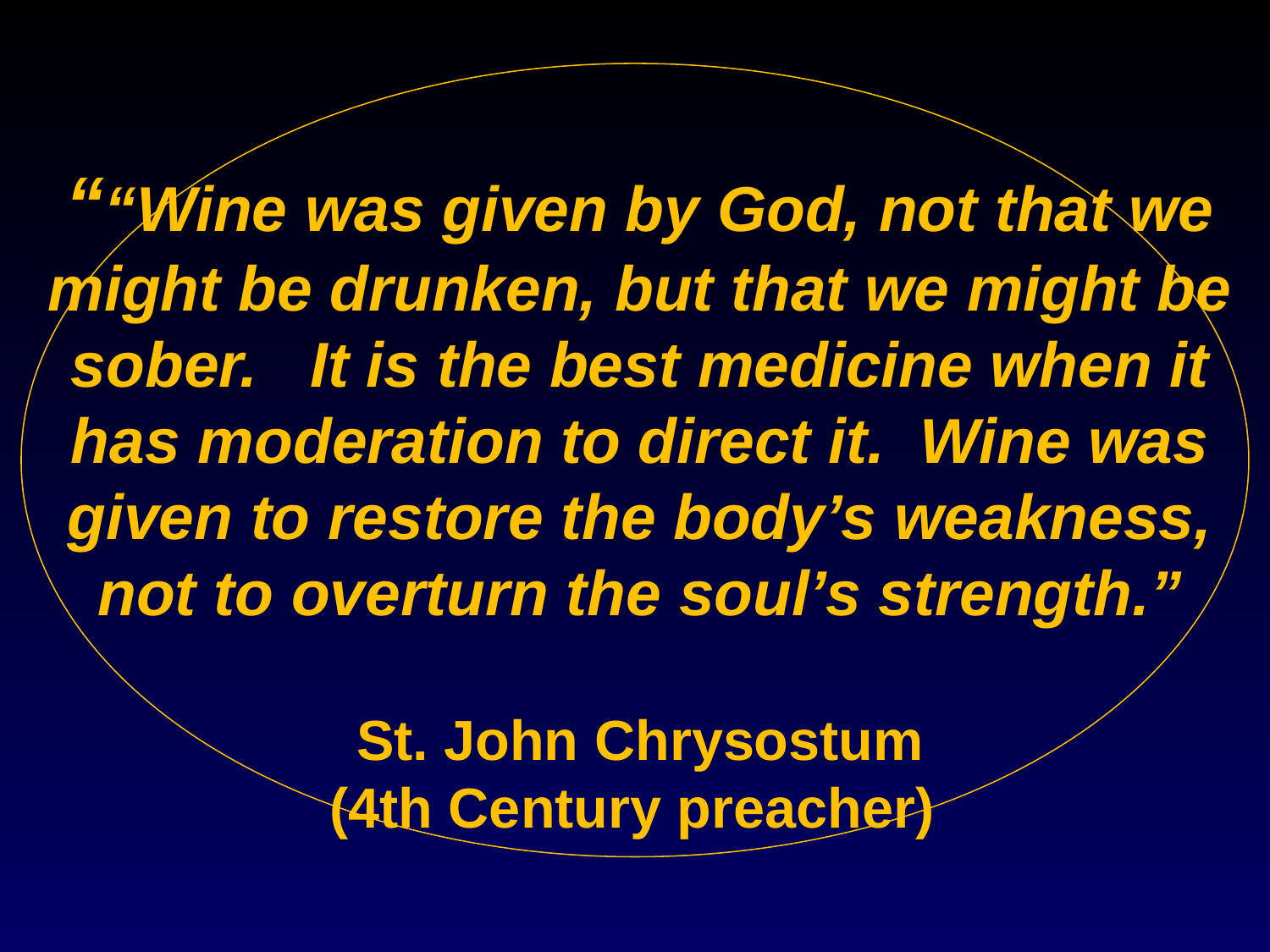

““Wine was given by God, not that we might be drunken, but that we might be sober.   It is the best medicine when it has moderation to direct it.  Wine was given to restore the body’s weakness, not to overturn the soul’s strength.”
St. John Chrysostum
(4th Century preacher)